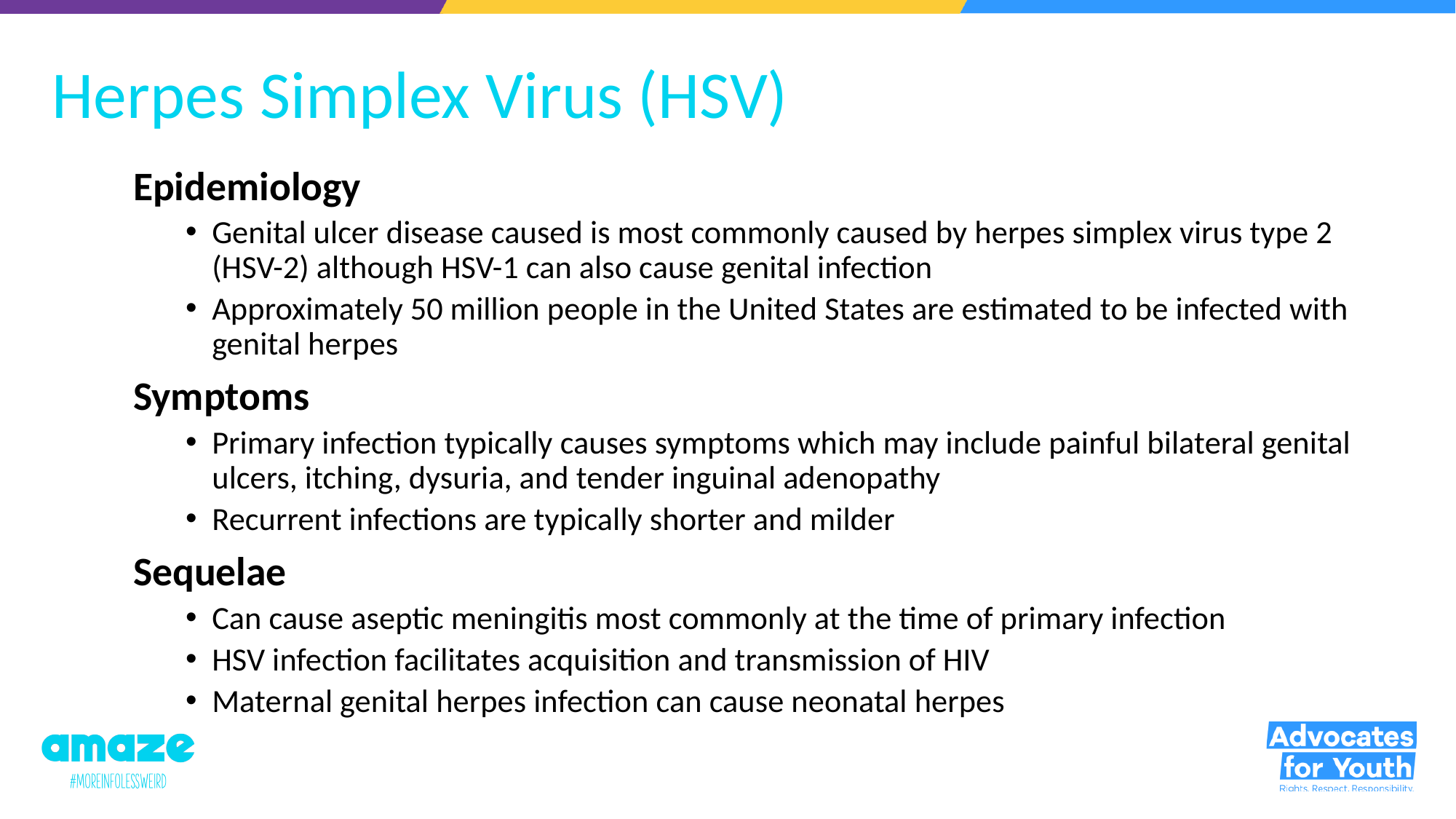

# Herpes Simplex Virus (HSV)
Epidemiology
Genital ulcer disease caused is most commonly caused by herpes simplex virus type 2 (HSV-2) although HSV-1 can also cause genital infection
Approximately 50 million people in the United States are estimated to be infected with genital herpes
Symptoms
Primary infection typically causes symptoms which may include painful bilateral genital ulcers, itching, dysuria, and tender inguinal adenopathy
Recurrent infections are typically shorter and milder
Sequelae
Can cause aseptic meningitis most commonly at the time of primary infection
HSV infection facilitates acquisition and transmission of HIV
Maternal genital herpes infection can cause neonatal herpes